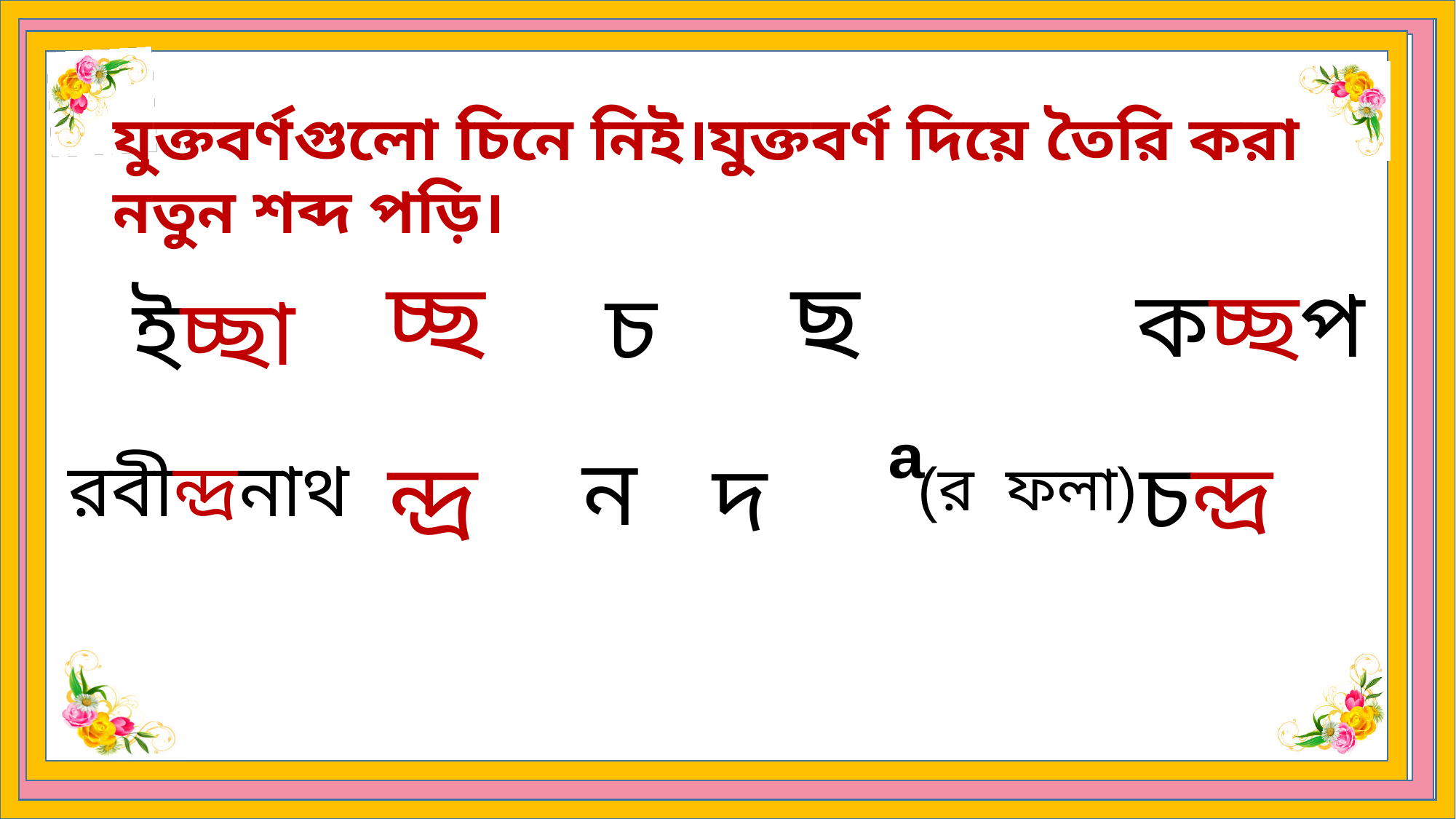

যুক্তবর্ণগুলো চিনে নিই।যুক্তবর্ণ দিয়ে তৈরি করা নতুন শব্দ পড়ি।
চ্ছ
  ছ
কচ্ছপ
  চ
ইচ্ছা

    ª
ন
ন্দ্র
চন্দ্র
    দ
রবীন্দ্রনাথ
(র  ফলা)